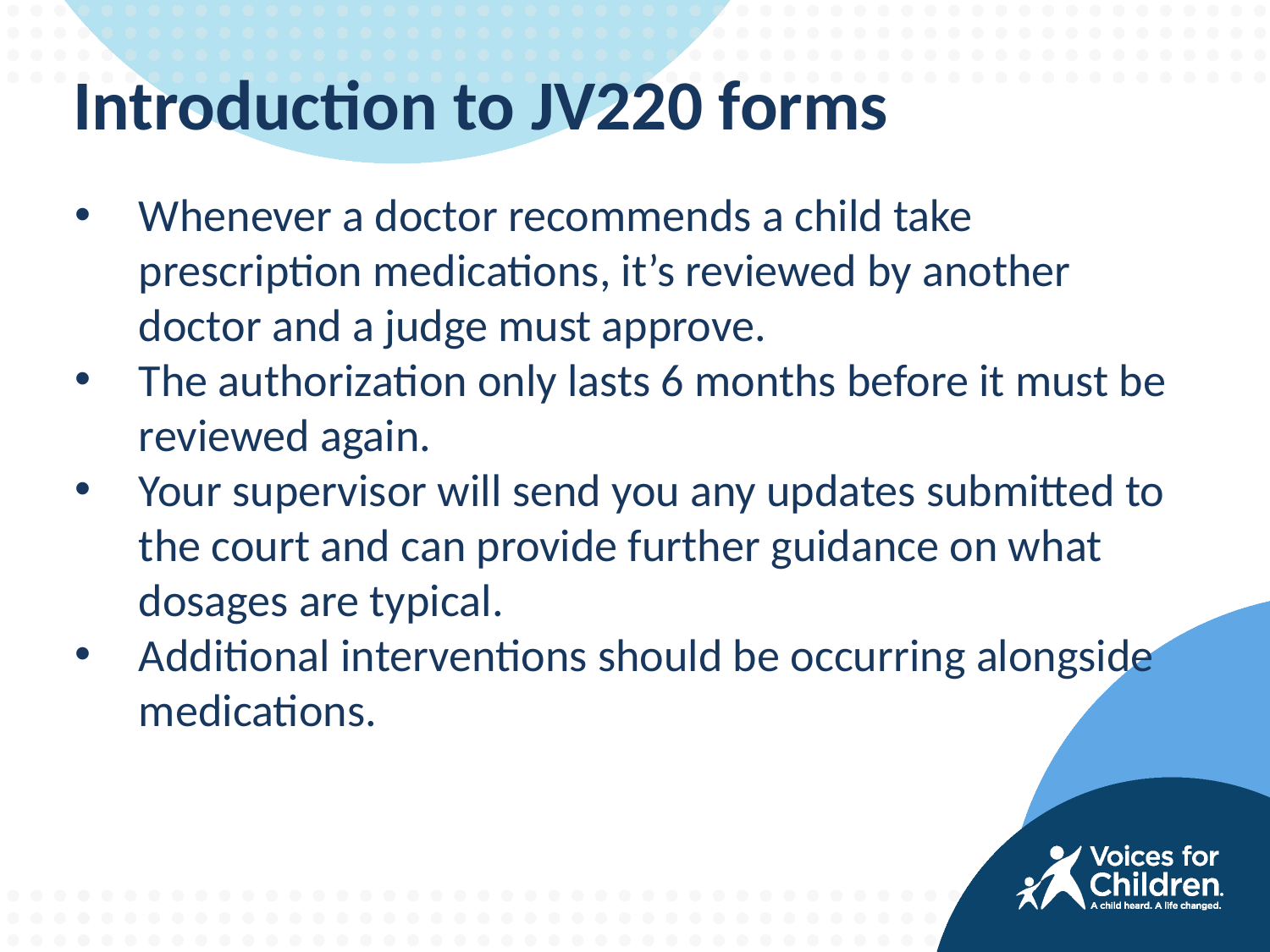

Introduction to JV220 forms
Whenever a doctor recommends a child take prescription medications, it’s reviewed by another doctor and a judge must approve.
The authorization only lasts 6 months before it must be reviewed again.
Your supervisor will send you any updates submitted to the court and can provide further guidance on what dosages are typical.
Additional interventions should be occurring alongside medications.